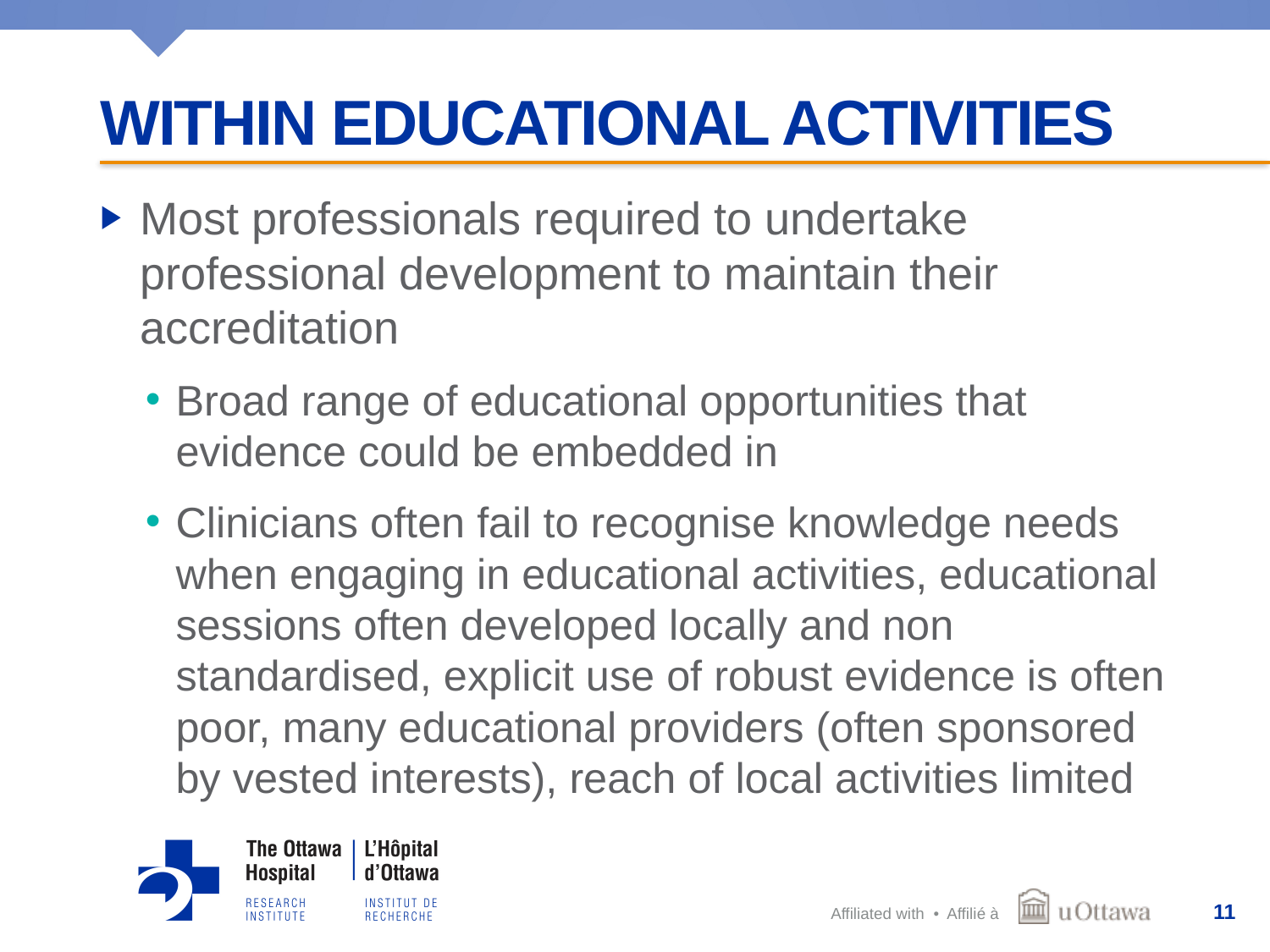

# Within educational activities
Most professionals required to undertake professional development to maintain their accreditation
Broad range of educational opportunities that evidence could be embedded in
Clinicians often fail to recognise knowledge needs when engaging in educational activities, educational sessions often developed locally and non standardised, explicit use of robust evidence is often poor, many educational providers (often sponsored by vested interests), reach of local activities limited

11